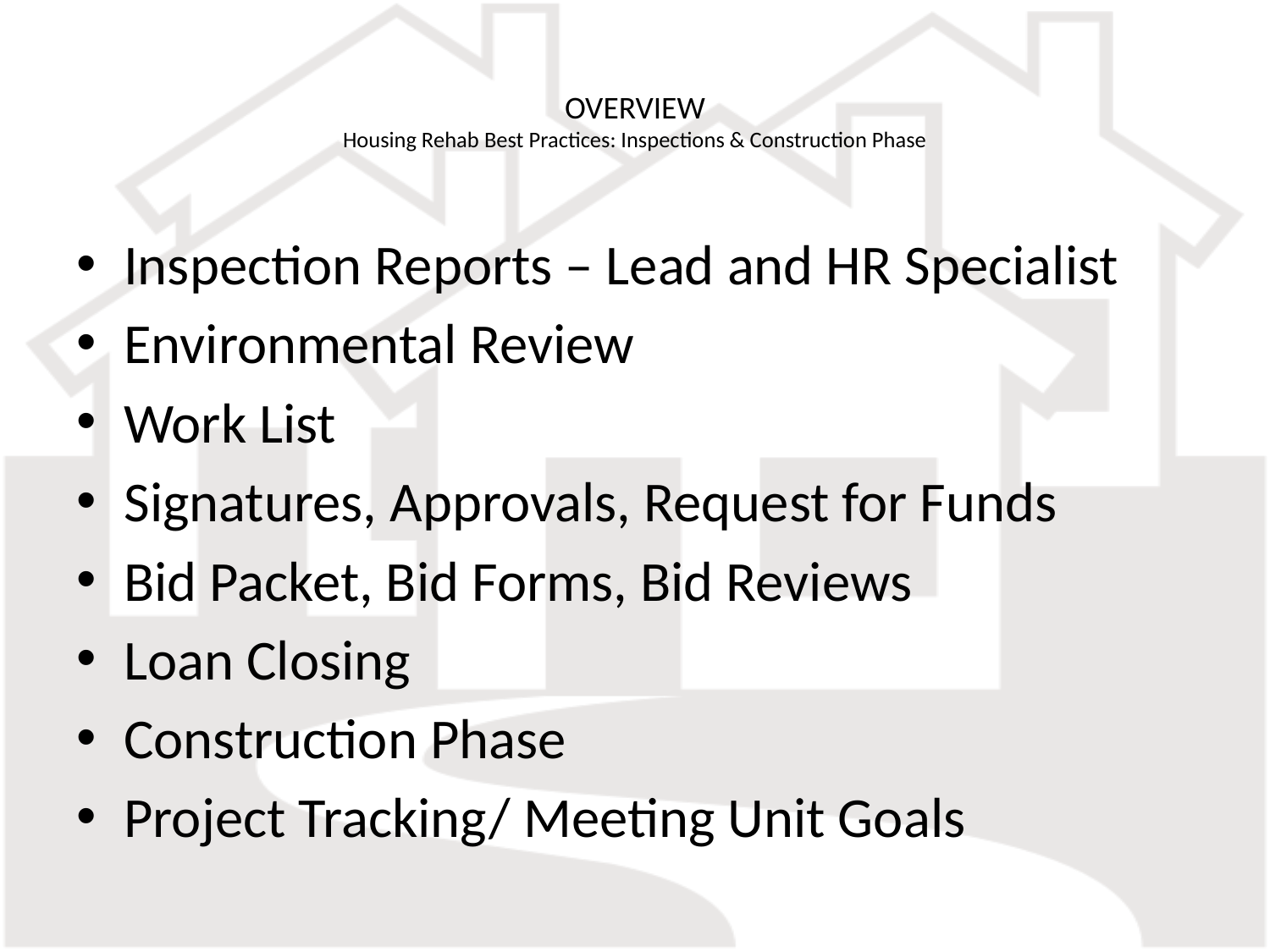

# OVERVIEW Housing Rehab Best Practices: Inspections & Construction Phase
Inspection Reports – Lead and HR Specialist
Environmental Review
Work List
Signatures, Approvals, Request for Funds
Bid Packet, Bid Forms, Bid Reviews
Loan Closing
Construction Phase
Project Tracking/ Meeting Unit Goals